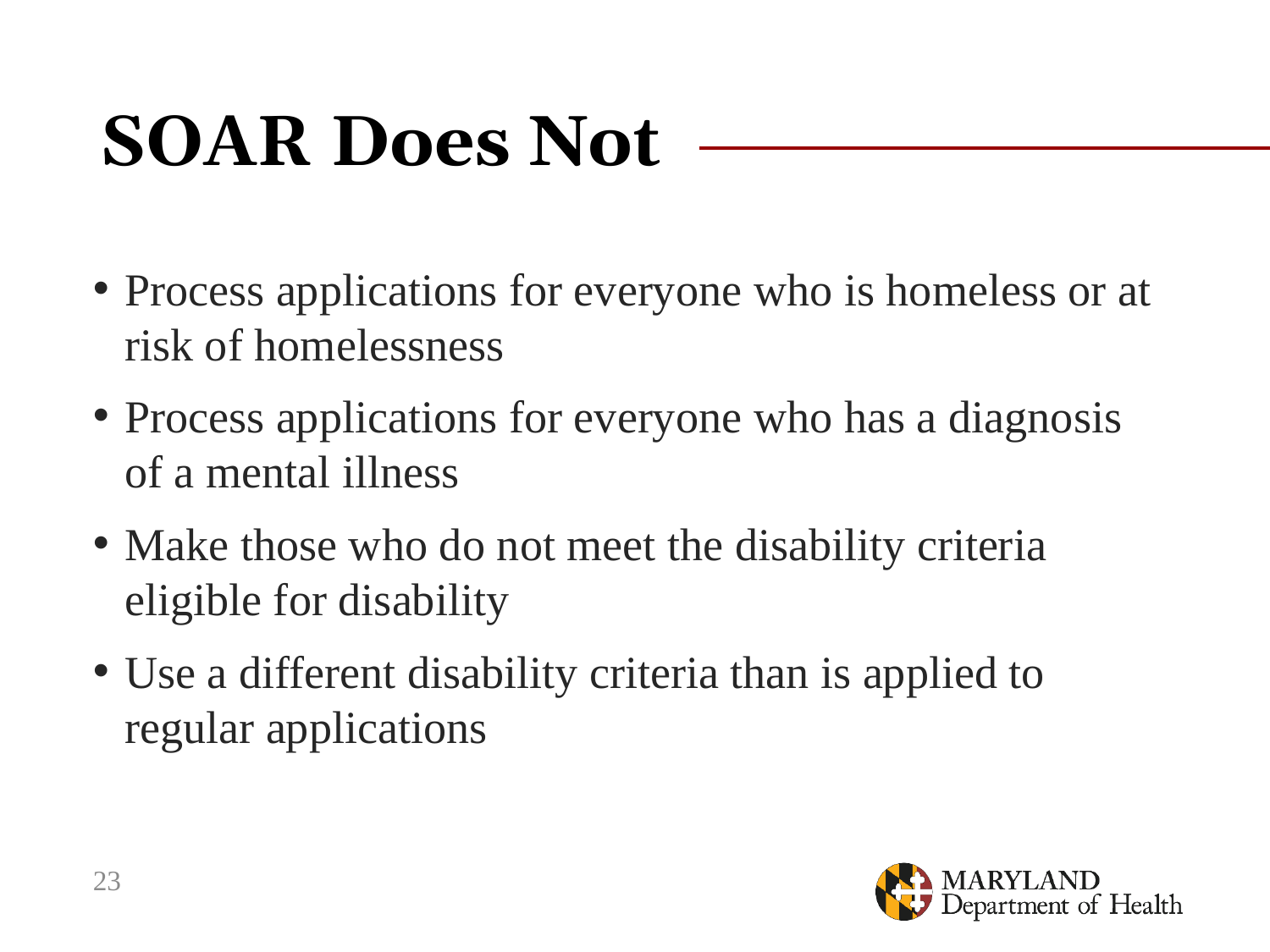

# SOAR Does Not

Process applications for everyone who is homeless or at risk of homelessness
Process applications for everyone who has a diagnosis of a mental illness
Make those who do not meet the disability criteria eligible for disability
Use a different disability criteria than is applied to regular applications

23